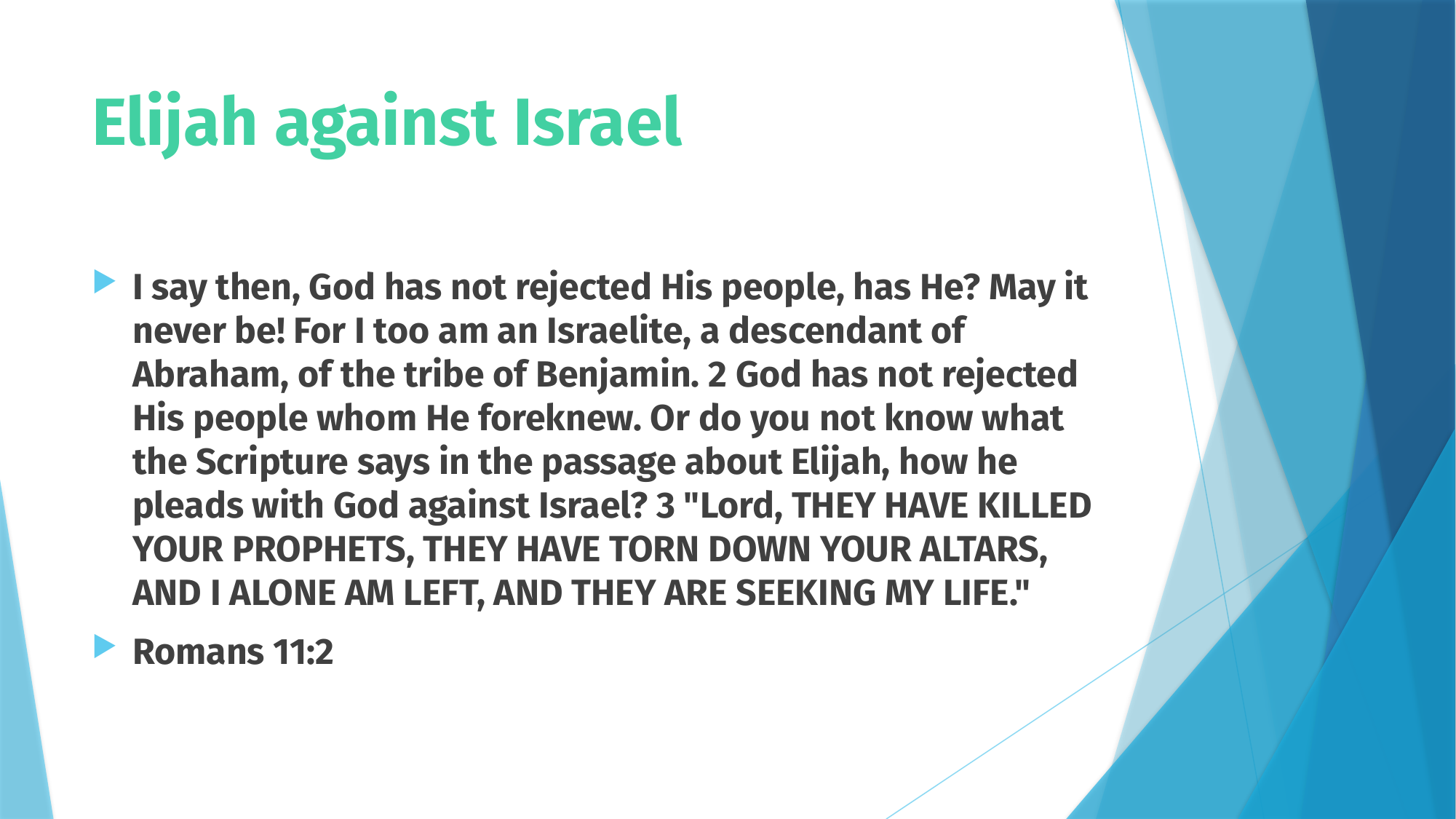

# Elijah against Israel
I say then, God has not rejected His people, has He? May it never be! For I too am an Israelite, a descendant of Abraham, of the tribe of Benjamin. 2 God has not rejected His people whom He foreknew. Or do you not know what the Scripture says in the passage about Elijah, how he pleads with God against Israel? 3 "Lord, THEY HAVE KILLED YOUR PROPHETS, THEY HAVE TORN DOWN YOUR ALTARS, AND I ALONE AM LEFT, AND THEY ARE SEEKING MY LIFE."
Romans 11:2